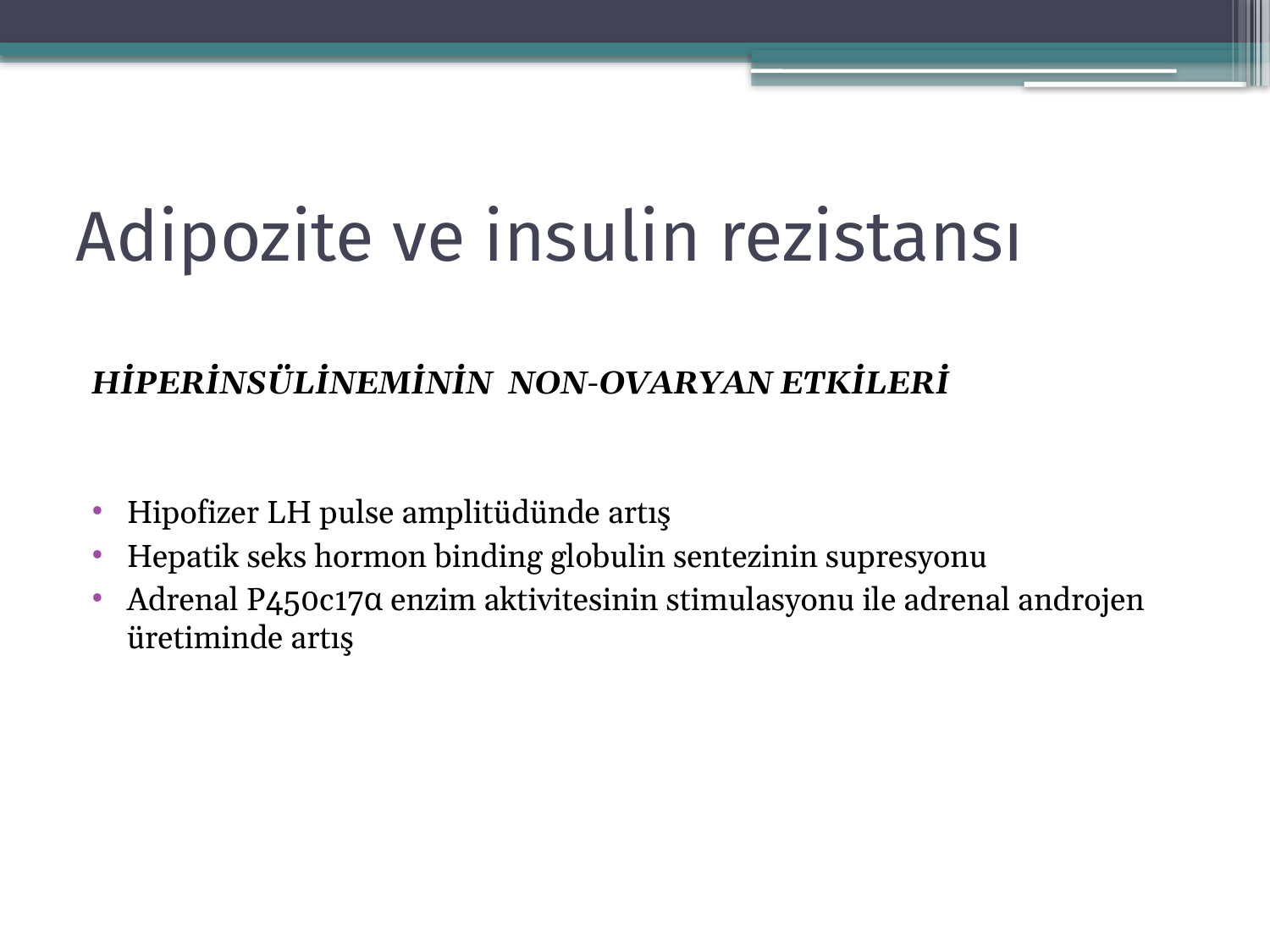

# Adipozite ve insulin rezistansı

HİPERİNSÜLİNEMİNİN  NON-OVARYAN ETKİLERİ

Hipofizer LH pulse amplitüdünde artış
Hepatik seks hormon binding globulin sentezinin supresyonu
Adrenal P450c17α enzim aktivitesinin stimulasyonu ile adrenal androjen üretiminde artış